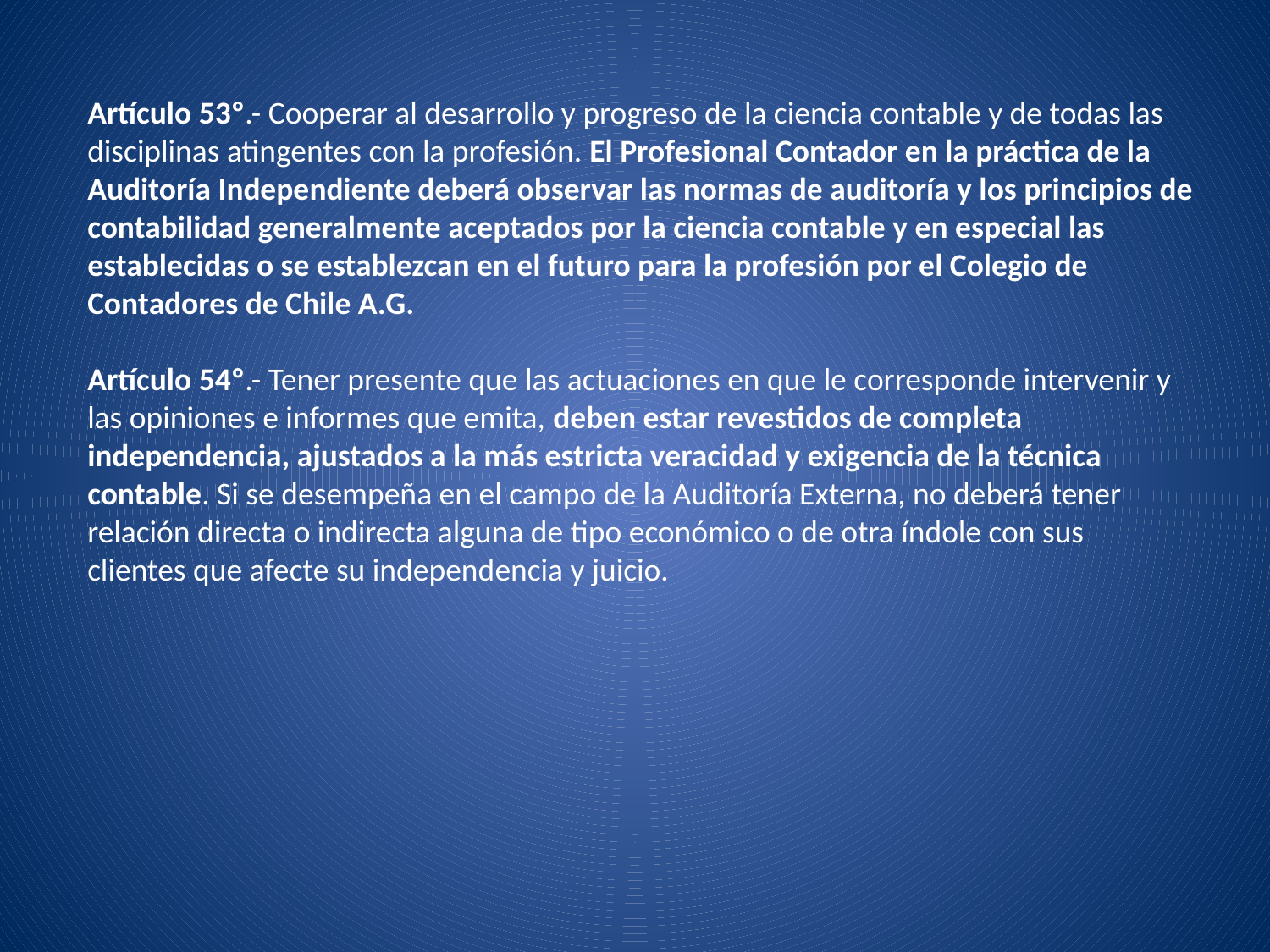

Artículo 53º.- Cooperar al desarrollo y progreso de la ciencia contable y de todas las
disciplinas atingentes con la profesión. El Profesional Contador en la práctica de la
Auditoría Independiente deberá observar las normas de auditoría y los principios de
contabilidad generalmente aceptados por la ciencia contable y en especial las
establecidas o se establezcan en el futuro para la profesión por el Colegio de
Contadores de Chile A.G.

Artículo 54º.- Tener presente que las actuaciones en que le corresponde intervenir y
las opiniones e informes que emita, deben estar revestidos de completa
independencia, ajustados a la más estricta veracidad y exigencia de la técnica
contable. Si se desempeña en el campo de la Auditoría Externa, no deberá tener
relación directa o indirecta alguna de tipo económico o de otra índole con sus
clientes que afecte su independencia y juicio.